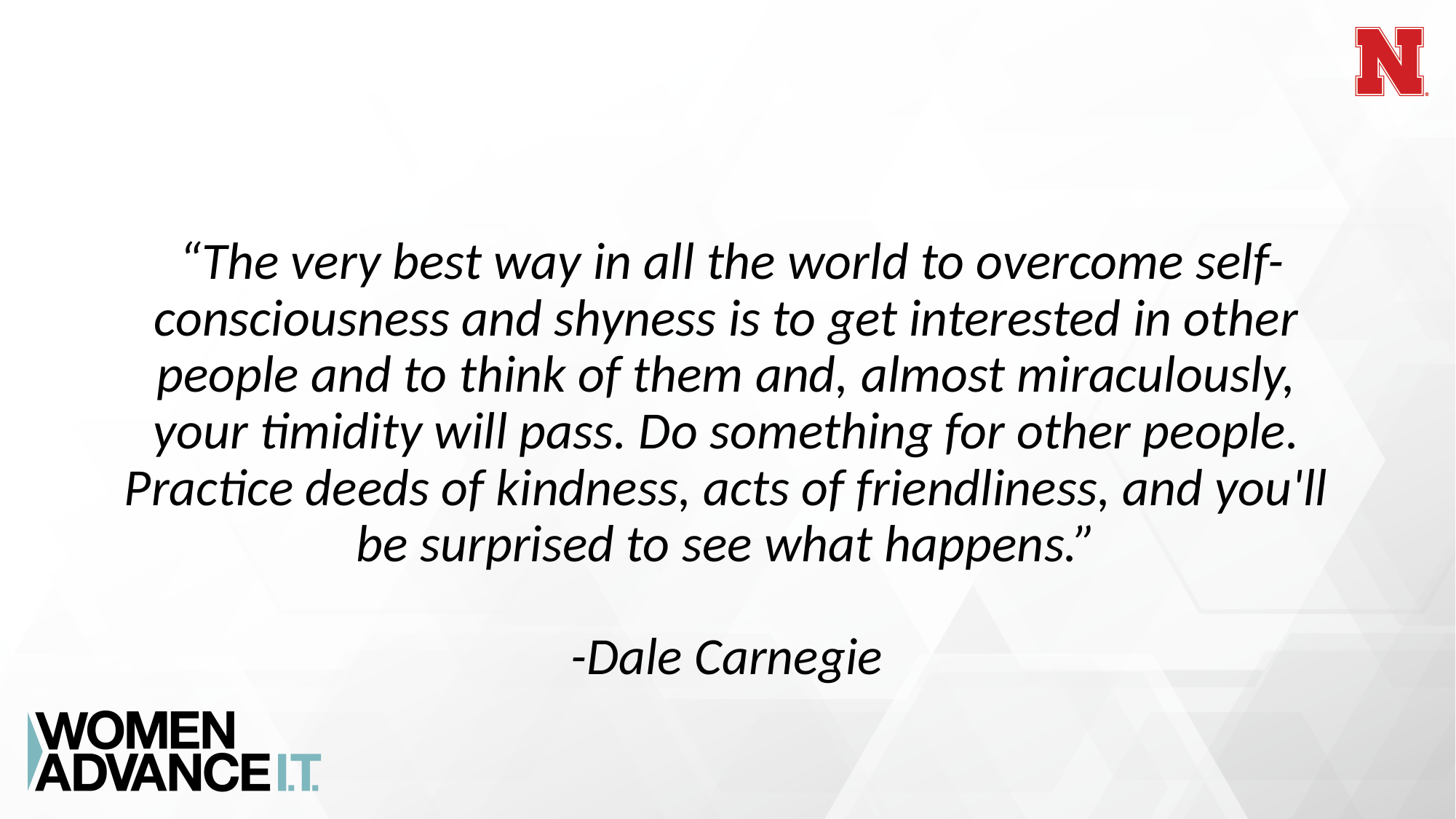

# “The very best way in all the world to overcome self-consciousness and shyness is to get interested in other people and to think of them and, almost miraculously, your timidity will pass. Do something for other people. Practice deeds of kindness, acts of friendliness, and you'll be surprised to see what happens.” -Dale Carnegie